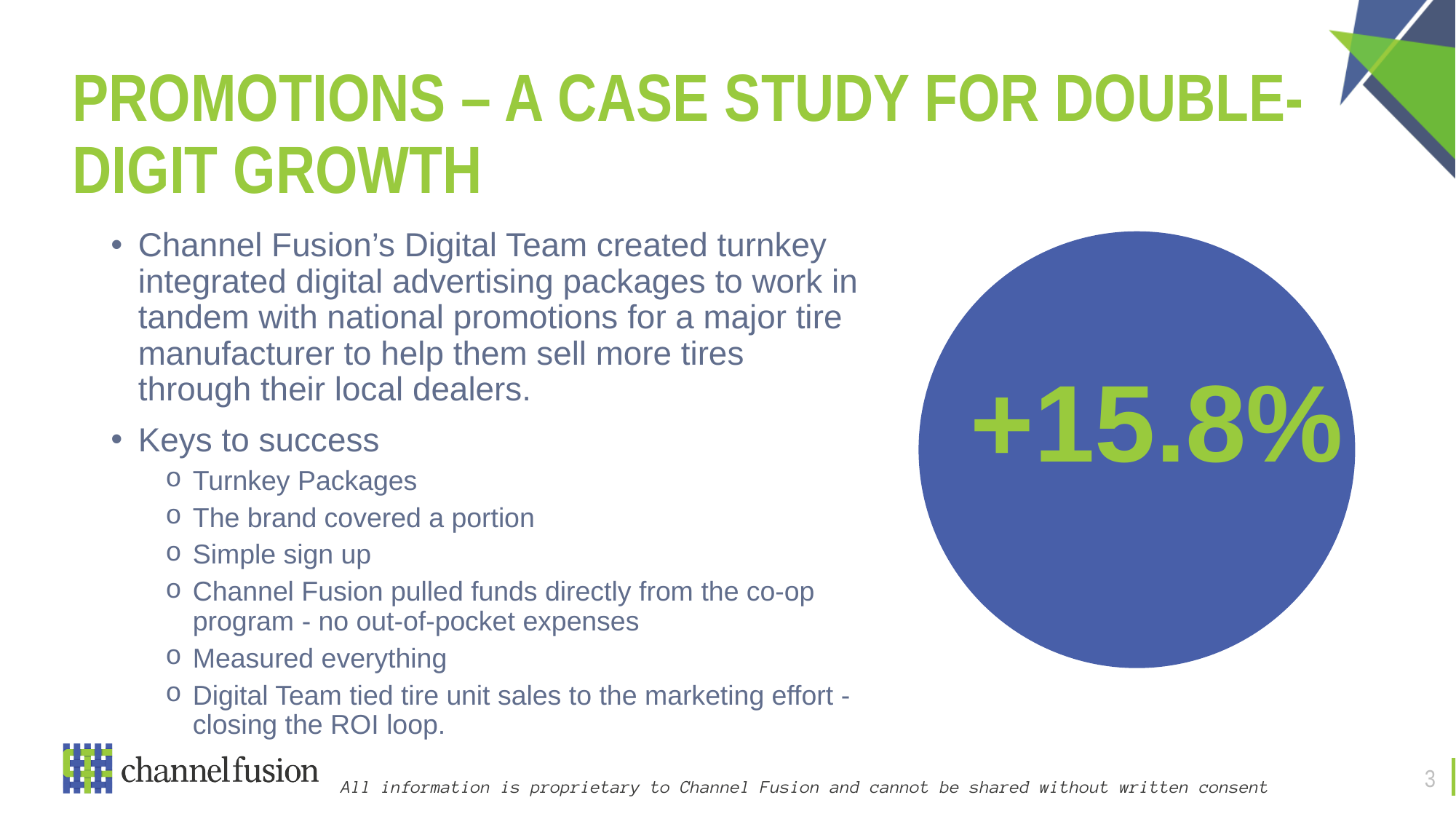

PROMOTIONS – A CASE STUDY FOR DOUBLE-DIGIT GROWTH
Channel Fusion’s Digital Team created turnkey integrated digital advertising packages to work in tandem with national promotions for a major tire manufacturer to help them sell more tires through their local dealers.
Keys to success
Turnkey Packages
The brand covered a portion
Simple sign up
Channel Fusion pulled funds directly from the co-op program - no out-of-pocket expenses
Measured everything
Digital Team tied tire unit sales to the marketing effort -  closing the ROI loop.

+15.8%
3
All information is proprietary to Channel Fusion and cannot be shared without written consent